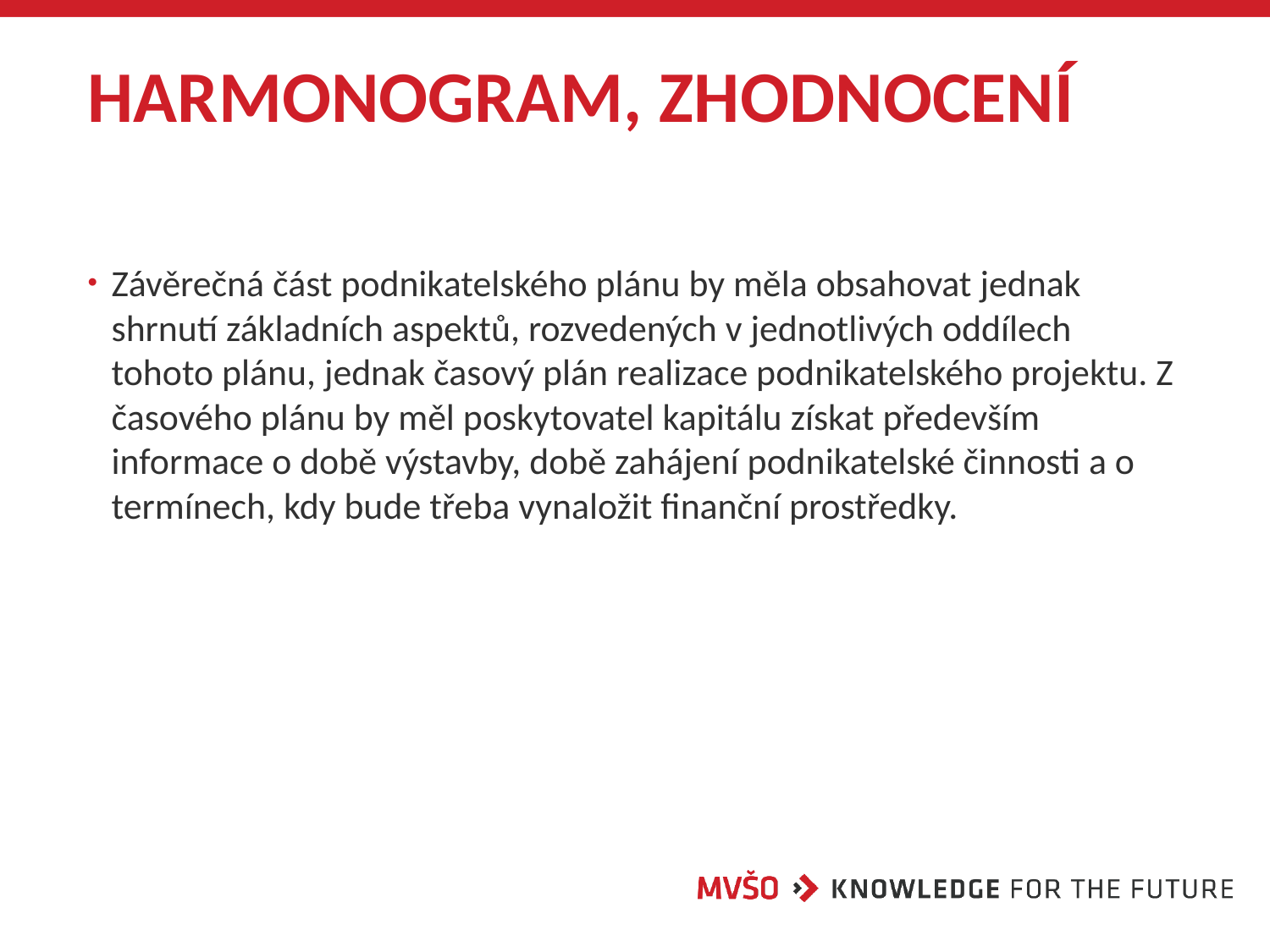

# Harmonogram, zhodnocení
Závěrečná část podnikatelského plánu by měla obsahovat jednak shrnutí základních aspektů, rozvedených v jednotlivých oddílech tohoto plánu, jednak časový plán realizace podnikatelského projektu. Z časového plánu by měl poskytovatel kapitálu získat především informace o době výstavby, době zahájení podnikatelské činnosti a o termínech, kdy bude třeba vynaložit finanční prostředky.